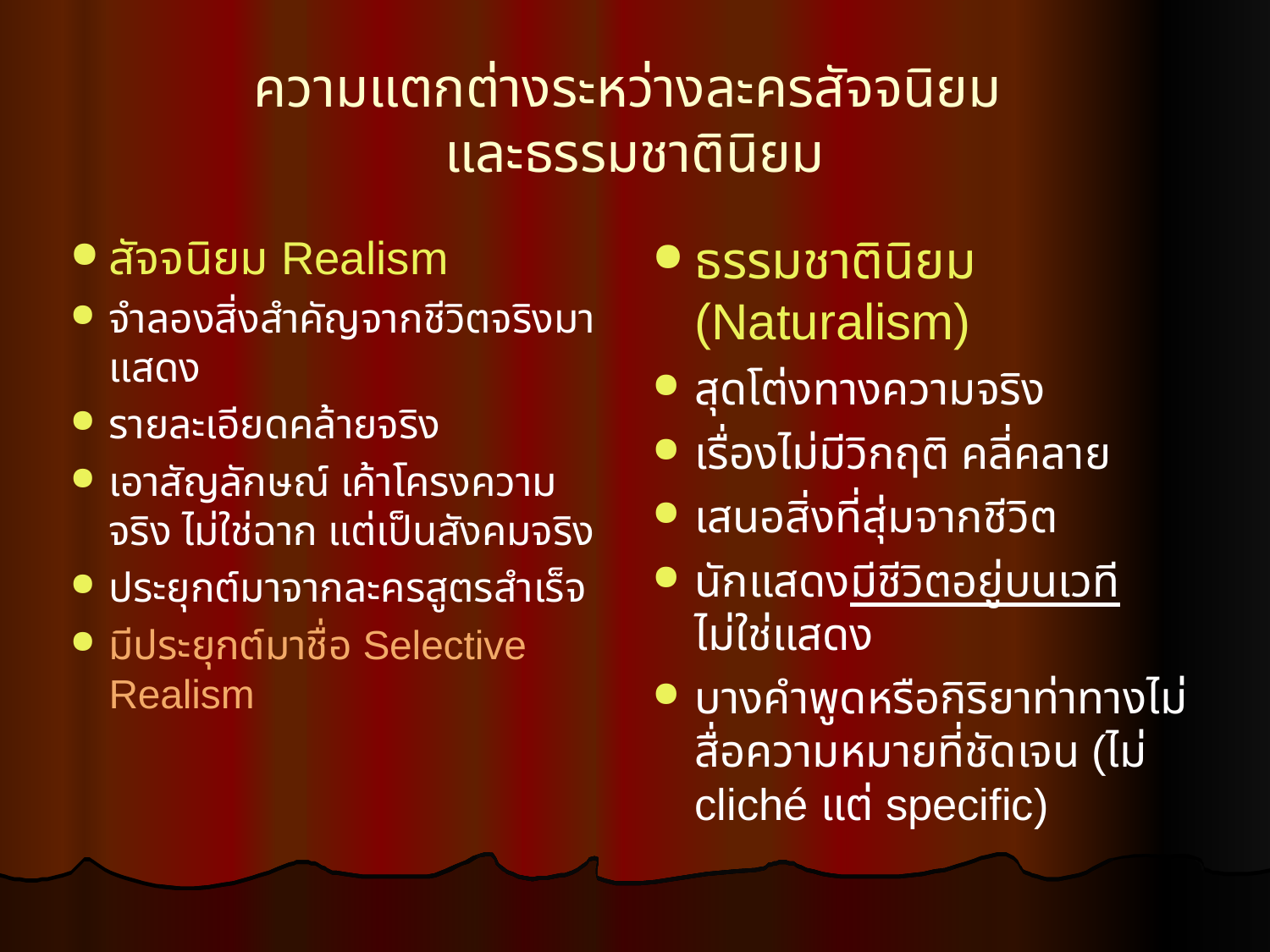

# ความแตกต่างระหว่างละครสัจจนิยม
และธรรมชาตินิยม
สัจจนิยม Realism
จำลองสิ่งสำคัญจากชีวิตจริงมาแสดง
รายละเอียดคล้ายจริง
เอาสัญลักษณ์ เค้าโครงความจริง ไม่ใช่ฉาก แต่เป็นสังคมจริง
ประยุกต์มาจากละครสูตรสำเร็จ
มีประยุกต์มาชื่อ Selective Realism
ธรรมชาตินิยม (Naturalism)
สุดโต่งทางความจริง
เรื่องไม่มีวิกฤติ คลี่คลาย
เสนอสิ่งที่สุ่มจากชีวิต
นักแสดงมีชีวิตอยู่บนเวที ไม่ใช่แสดง
บางคำพูดหรือกิริยาท่าทางไม่สื่อความหมายที่ชัดเจน (ไม่ cliché แต่ specific)